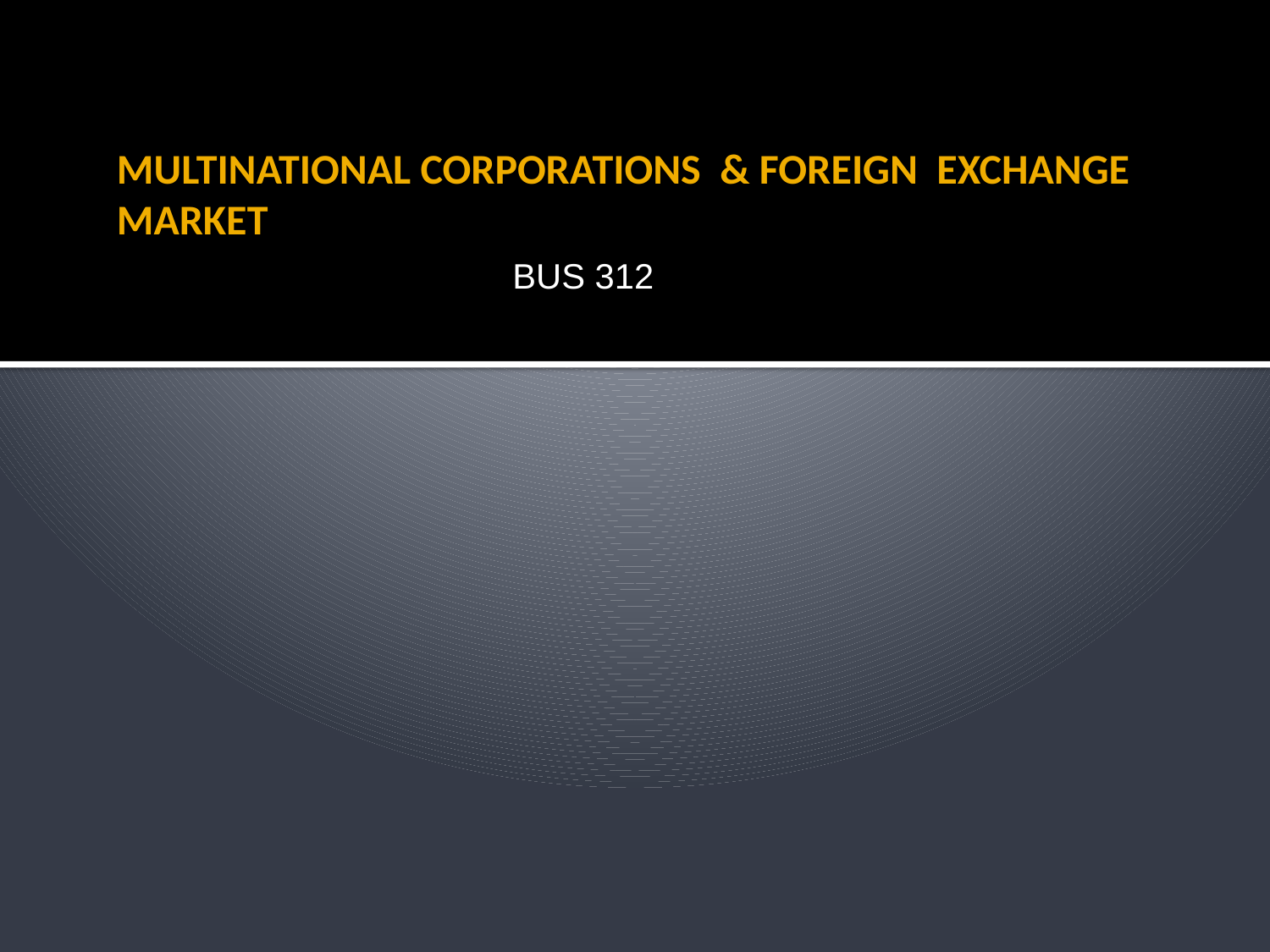

# MULTINATIONAL CORPORATIONS  & FOREIGN  EXCHANGE MARKET
                                        BUS 312